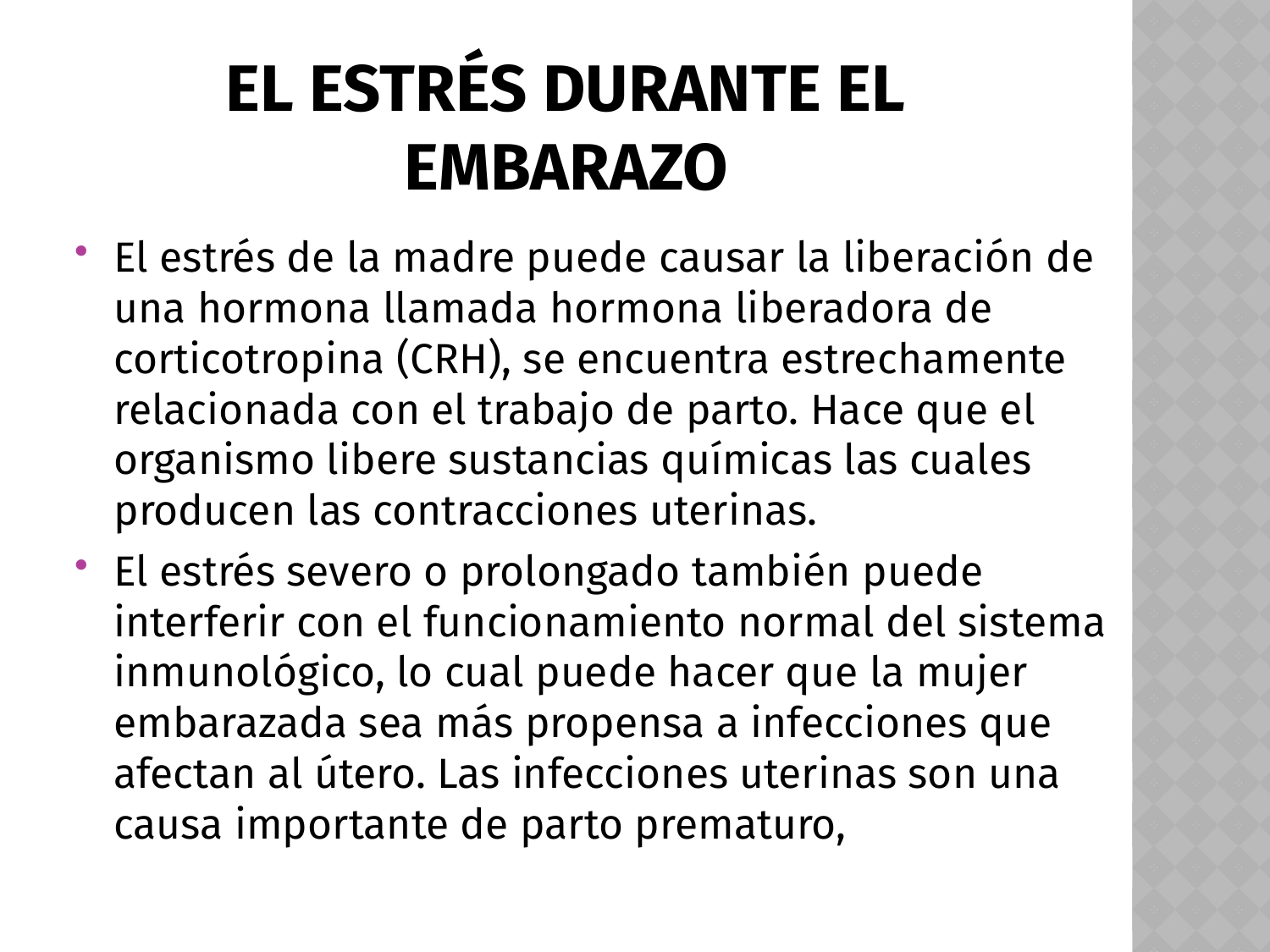

# El estrés durante el embarazo
El estrés de la madre puede causar la liberación de una hormona llamada hormona liberadora de corticotropina (CRH), se encuentra estrechamente relacionada con el trabajo de parto. Hace que el organismo libere sustancias químicas las cuales producen las contracciones uterinas.
El estrés severo o prolongado también puede interferir con el funcionamiento normal del sistema inmunológico, lo cual puede hacer que la mujer embarazada sea más propensa a infecciones que afectan al útero. Las infecciones uterinas son una causa importante de parto prematuro,